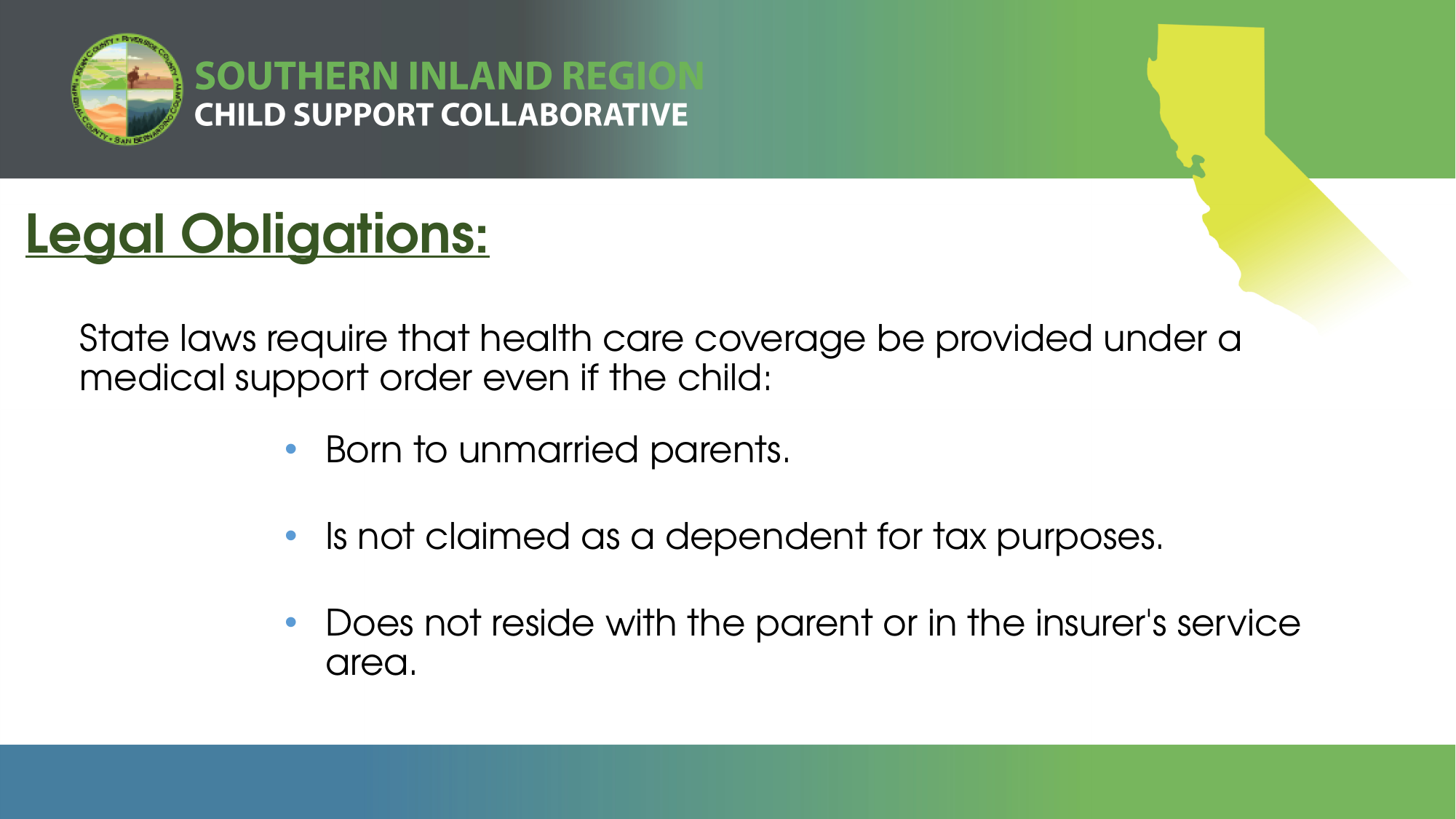

Legal Obligations:

State laws require that health care coverage be provided under a medical support order even if the child:

Born to unmarried parents.

Is not claimed as a dependent for tax purposes.

Does not reside with the parent or in the insurer's service area.